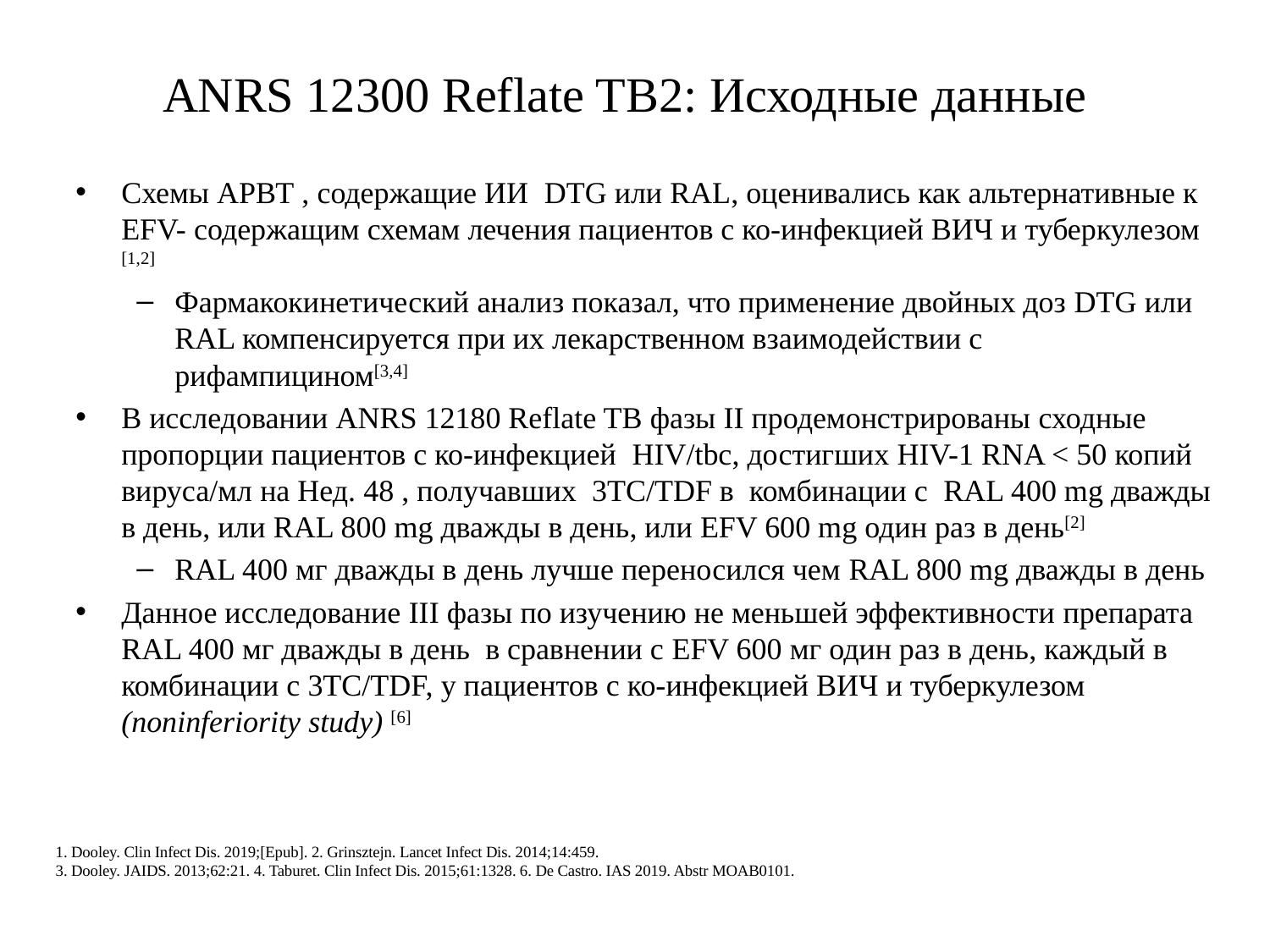

# ANRS 12300 Reflate TB2: Исходные данные
Схемы АРВТ , содержащие ИИ  DTG или RAL, оценивались как альтернативные к  EFV- содержащим схемам лечения пациентов с ко-инфекцией ВИЧ и туберкулезом [1,2]
Фармакокинетический анализ показал, что применение двойных доз DTG или RAL компенсируется при их лекарственном взаимодействии с  рифампицином[3,4]
В исследовании ANRS 12180 Reflate TB фазы II продемонстрированы сходные пропорции пациентов с ко-инфекцией  HIV/tbc, достигших HIV-1 RNA < 50 копий вируса/мл на Нед. 48 , получавших  3TC/TDF в  комбинации с  RAL 400 mg дважды в день, или RAL 800 mg дважды в день, или EFV 600 mg один раз в день[2]
RAL 400 мг дважды в день лучше переносился чем RAL 800 mg дважды в день
Данное исследование III фазы по изучению не меньшей эффективности препарата RAL 400 мг дважды в день  в сравнении с EFV 600 мг один раз в день, каждый в комбинации с 3TC/TDF, у пациентов с ко-инфекцией ВИЧ и туберкулезом (noninferiority study) [6]
1. Dooley. Clin Infect Dis. 2019;[Epub]. 2. Grinsztejn. Lancet Infect Dis. 2014;14:459.
3. Dooley. JAIDS. 2013;62:21. 4. Taburet. Clin Infect Dis. 2015;61:1328. 6. De Castro. IAS 2019. Abstr MOAB0101.